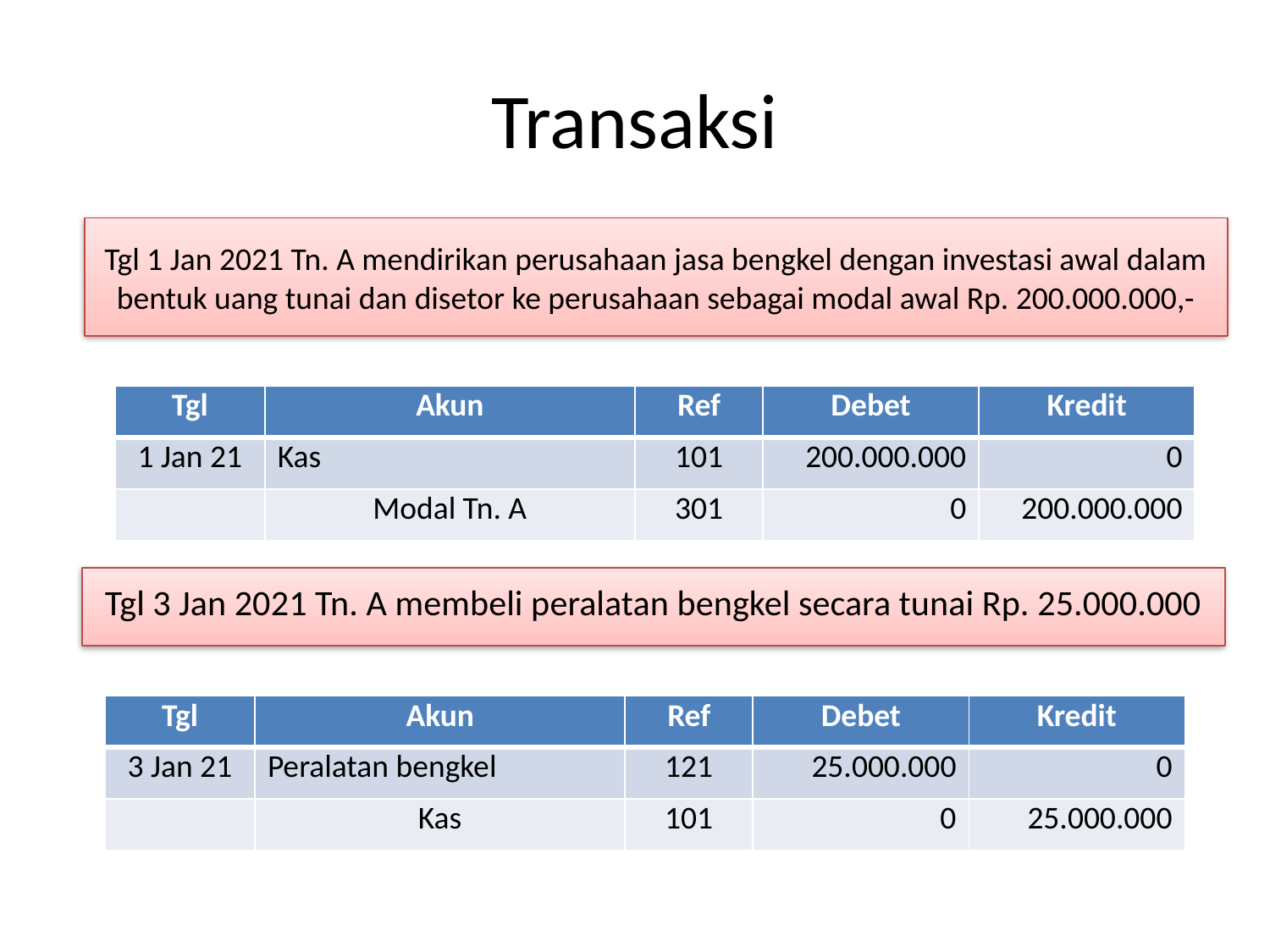

# Transaksi
Tgl 1 Jan 2021 Tn. A mendirikan perusahaan jasa bengkel dengan investasi awal dalam bentuk uang tunai dan disetor ke perusahaan sebagai modal awal Rp. 200.000.000,-
| Tgl | Akun | Ref | Debet | Kredit |
| --- | --- | --- | --- | --- |
| 1 Jan 21 | Kas | 101 | 200.000.000 | 0 |
|  | Modal Tn. A | 301 | 0 | 200.000.000 |
Tgl 3 Jan 2021 Tn. A membeli peralatan bengkel secara tunai Rp. 25.000.000
| Tgl | Akun | Ref | Debet | Kredit |
| --- | --- | --- | --- | --- |
| 3 Jan 21 | Peralatan bengkel | 121 | 25.000.000 | 0 |
|  | Kas | 101 | 0 | 25.000.000 |